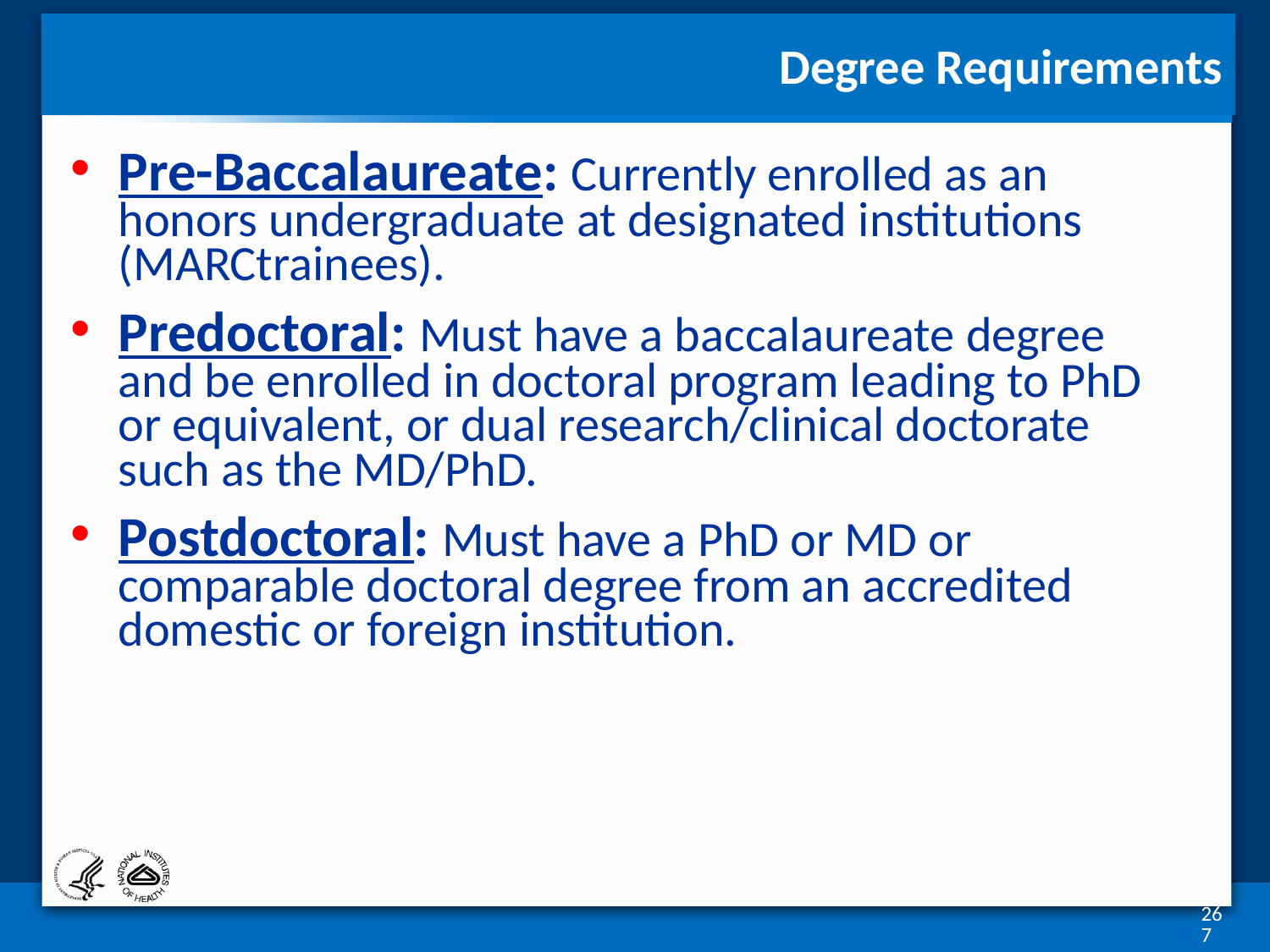

# Degree Requirements
Pre-Baccalaureate: Currently enrolled as an honors undergraduate at designated institutions (MARCtrainees).
Predoctoral: Must have a baccalaureate degree and be enrolled in doctoral program leading to PhD or equivalent, or dual research/clinical doctorate such as the MD/PhD.
Postdoctoral: Must have a PhD or MD or comparable doctoral degree from an accredited domestic or foreign institution.
267